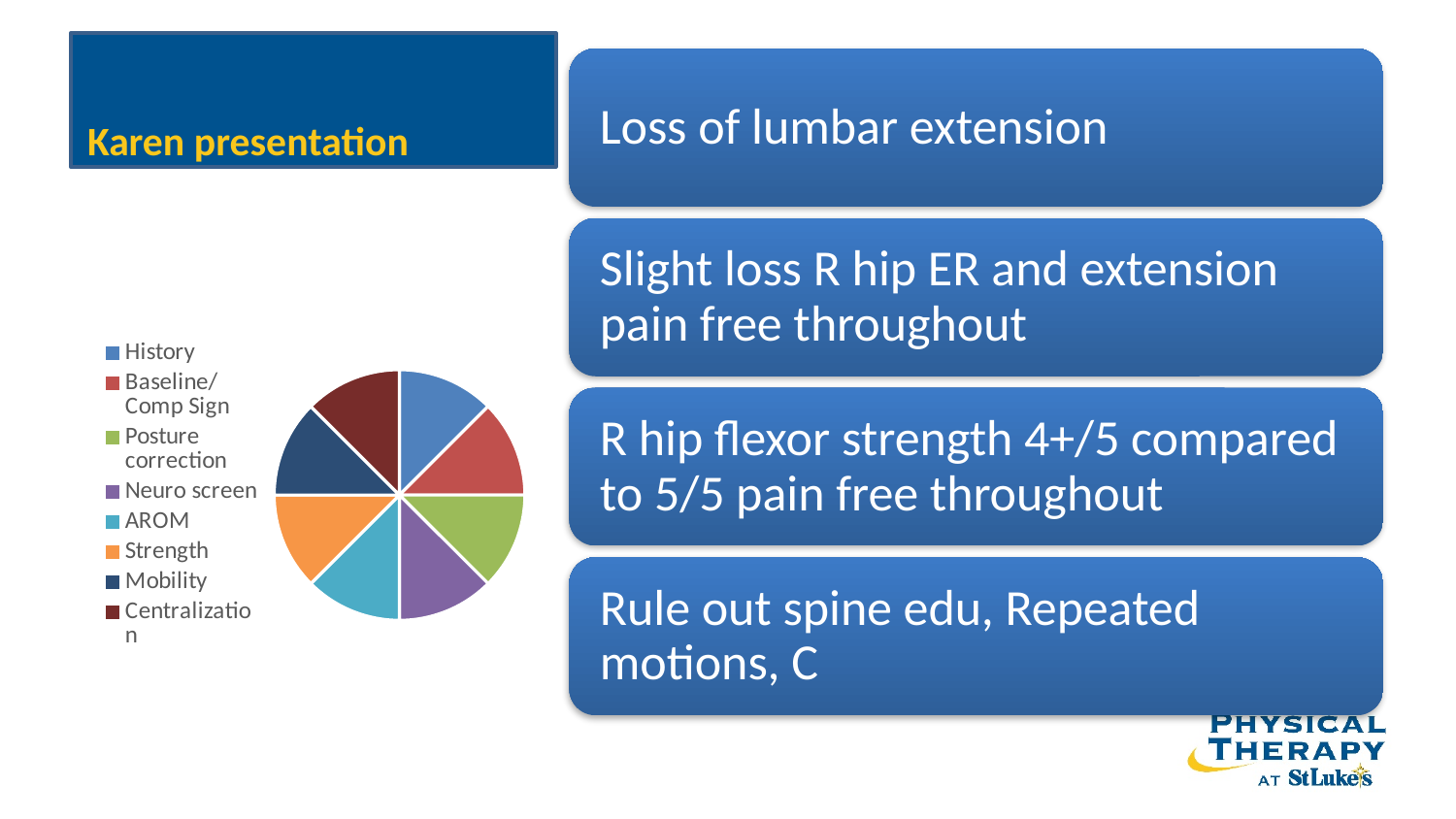

# Karen presentation
Loss of lumbar extension
Slight loss R hip ER and extension pain free throughout
R hip flexor strength 4+/5 compared to 5/5 pain free throughout
Rule out spine edu, Repeated motions, C

### Chart

| Category | Sales |
|---|---|
| History | 1.0 |
| Baseline/Comp Sign | 1.0 |
| Posture correction | 1.0 |
| Neuro screen | 1.0 |
| AROM | 1.0 |
| Strength | 1.0 |
| Mobility | 1.0 |
| Centralization | 1.0 |